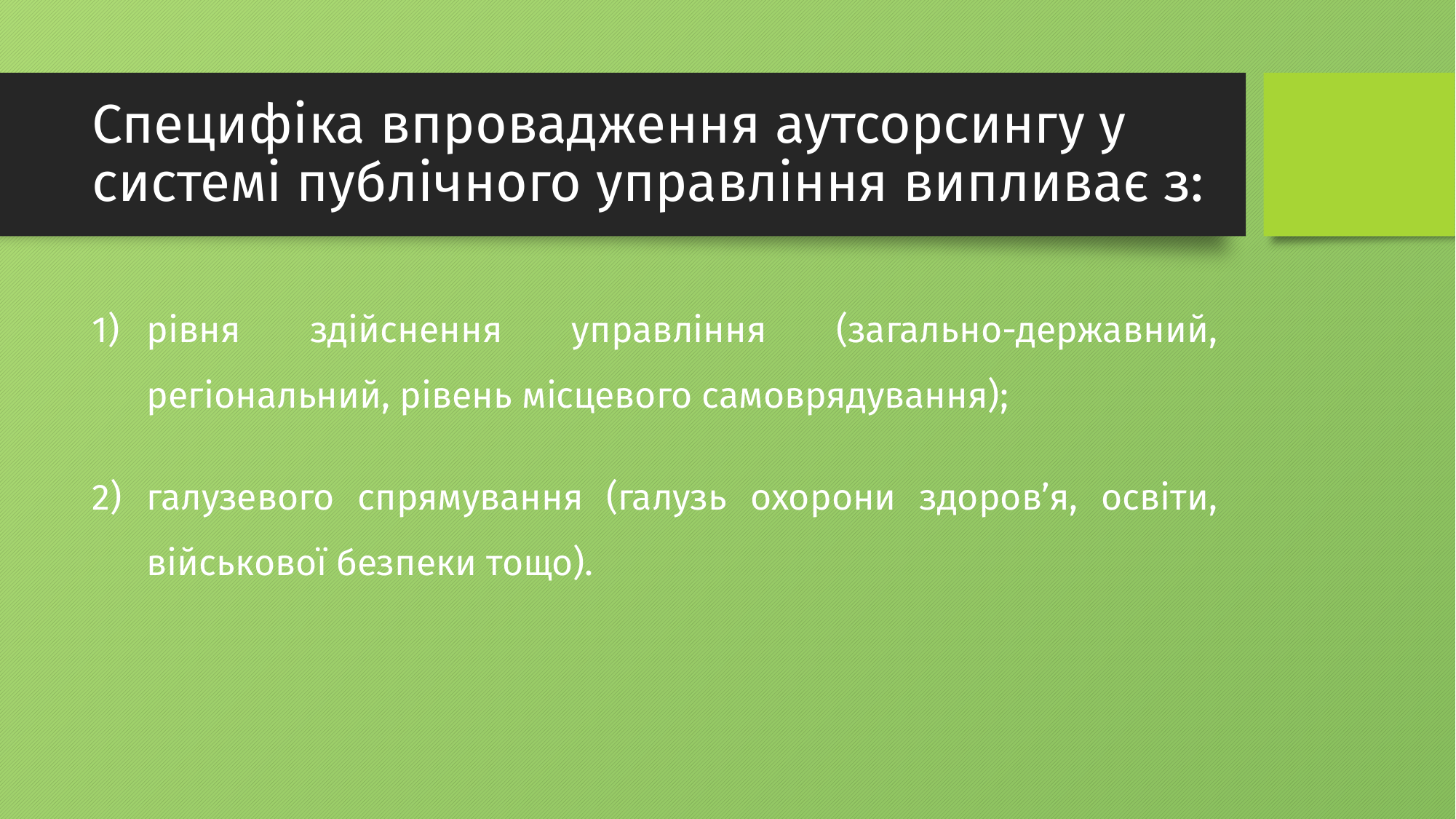

# Специфіка впровадження аутсорсингу у системі публічного управління випливає з:
рівня здійснення управління (загально-державний, регіональний, рівень місцевого самоврядування);
галузевого спрямування (галузь охорони здоров’я, освіти, військової безпеки тощо).